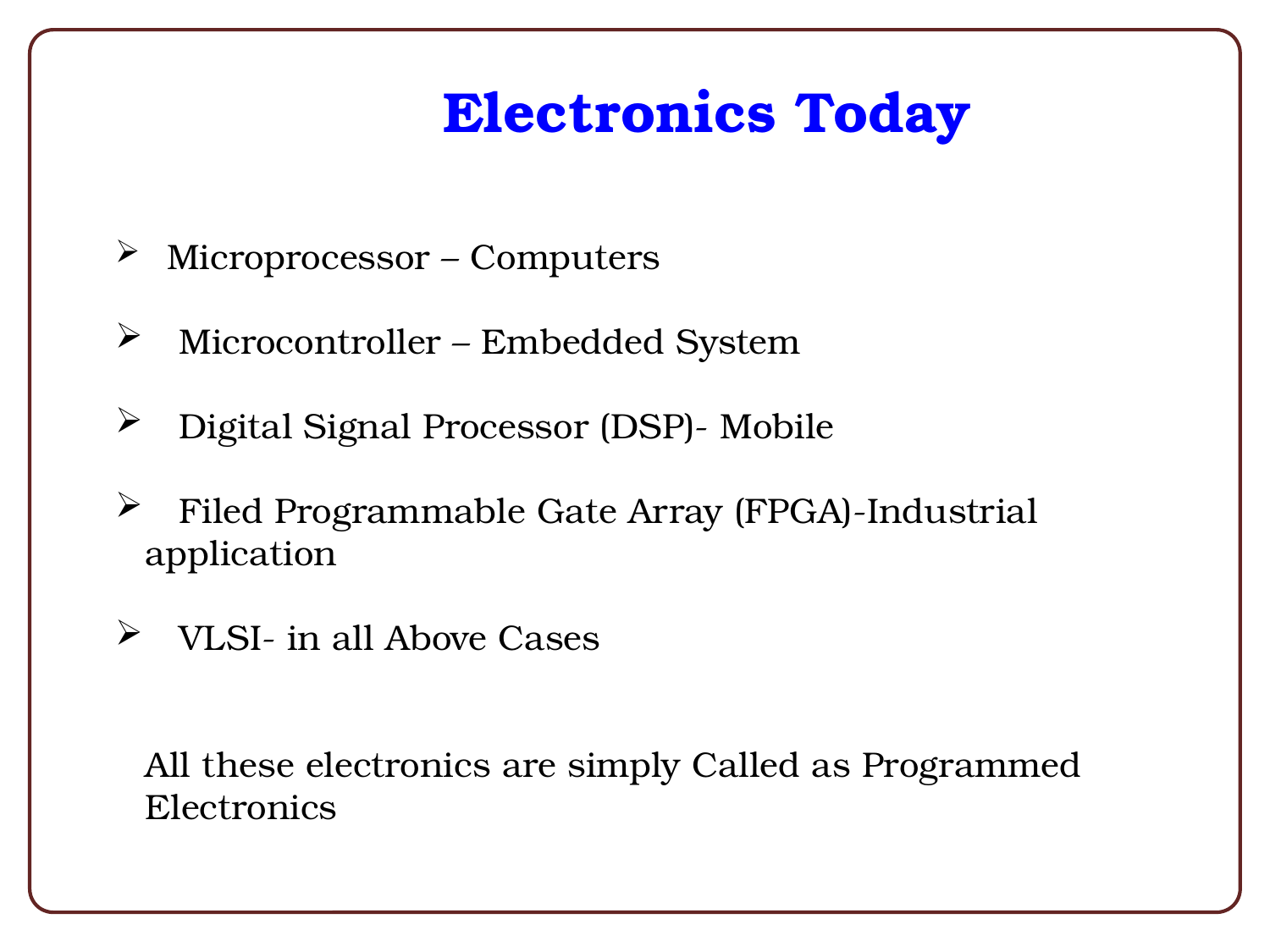

Electronics Today
   Microprocessor – Computers

   Microcontroller – Embedded System

   Digital Signal Processor (DSP)- Mobile

   Filed Programmable Gate Array (FPGA)-Industrial application

   VLSI- in all Above Cases

All these electronics are simply Called as Programmed Electronics